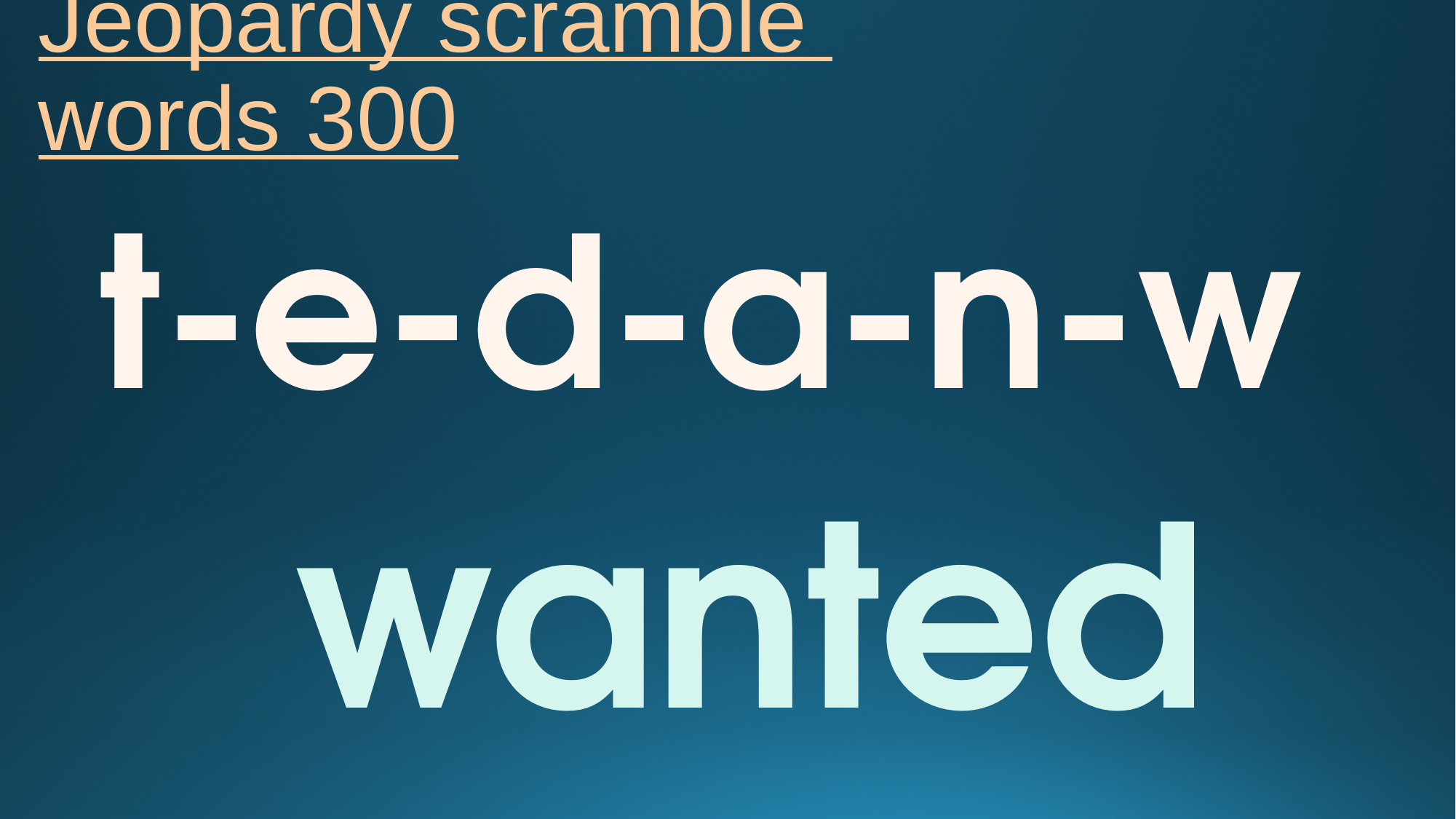

# Jeopardy scramble words 300
t-e-d-a-n-w
wanted